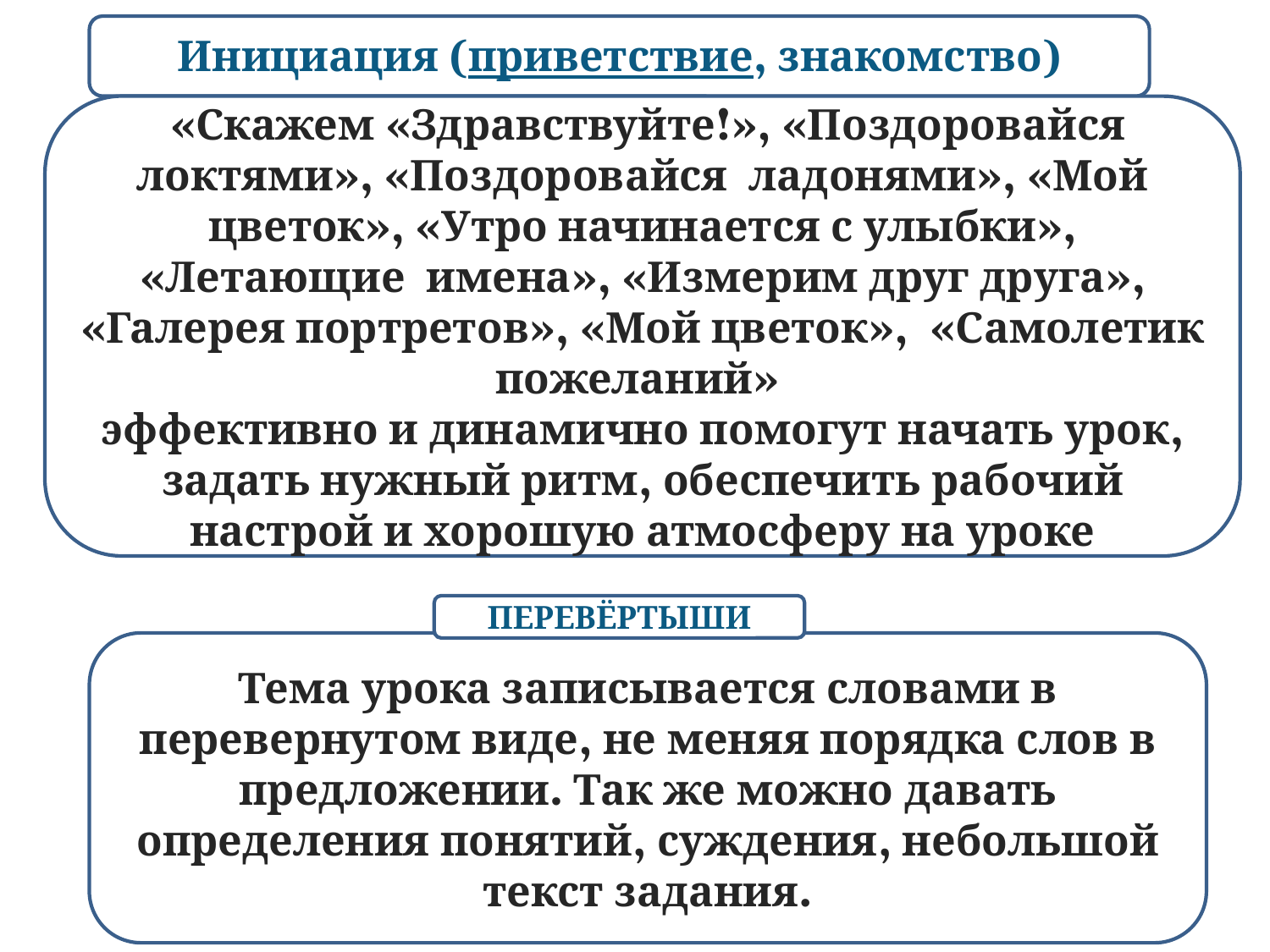

Инициация (приветствие, знакомство)
 «Скажем «Здравствуйте!», «Поздоровайся локтями», «Поздоровайся  ладонями», «Мой цветок», «Утро начинается с улыбки», «Летающие  имена», «Измерим друг друга», «Галерея портретов», «Мой цветок»,  «Самолетик пожеланий»
эффективно и динамично помогут начать урок, задать нужный ритм, обеспечить рабочий настрой и хорошую атмосферу на уроке
ПЕРЕВЁРТЫШИ
Тема урока записывается словами в перевернутом виде, не меняя порядка слов в предложении. Так же можно давать определения понятий, суждения, небольшой текст задания.